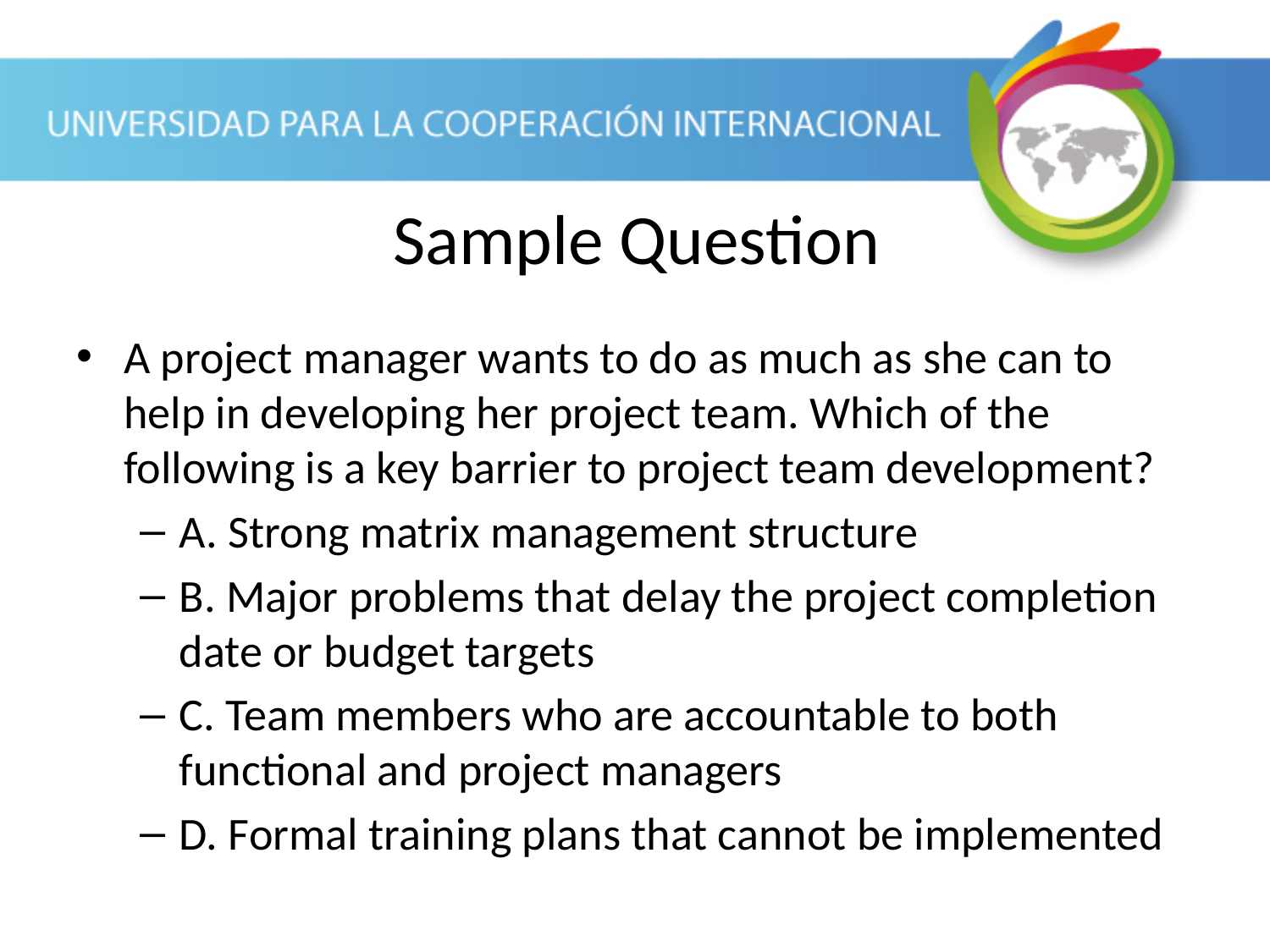

Sample Question
A project manager wants to do as much as she can to help in developing her project team. Which of the following is a key barrier to project team development?
A. Strong matrix management structure
B. Major problems that delay the project completion date or budget targets
C. Team members who are accountable to both functional and project managers
D. Formal training plans that cannot be implemented